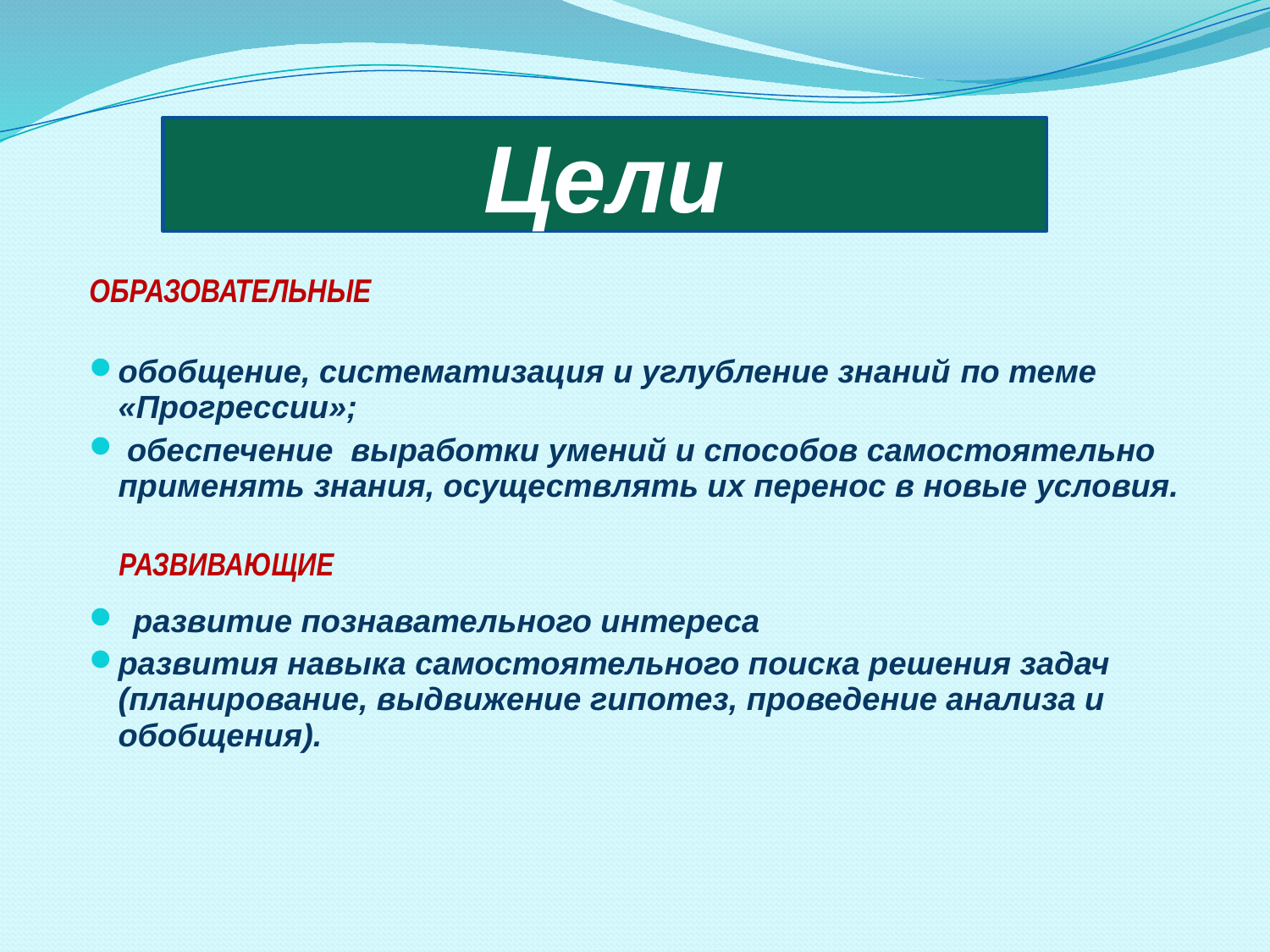

Цели

ОБРАЗОВАТЕЛЬНЫЕ

обобщение, систематизация и углубление знаний по теме «Прогрессии»;
 обеспечение  выработки умений и способов самостоятельно применять знания, осуществлять их перенос в новые условия.

    РАЗВИВАЮЩИЕ

  развитие познавательного интереса
развития навыка самостоятельного поиска решения задач (планирование, выдвижение гипотез, проведение анализа и обобщения).